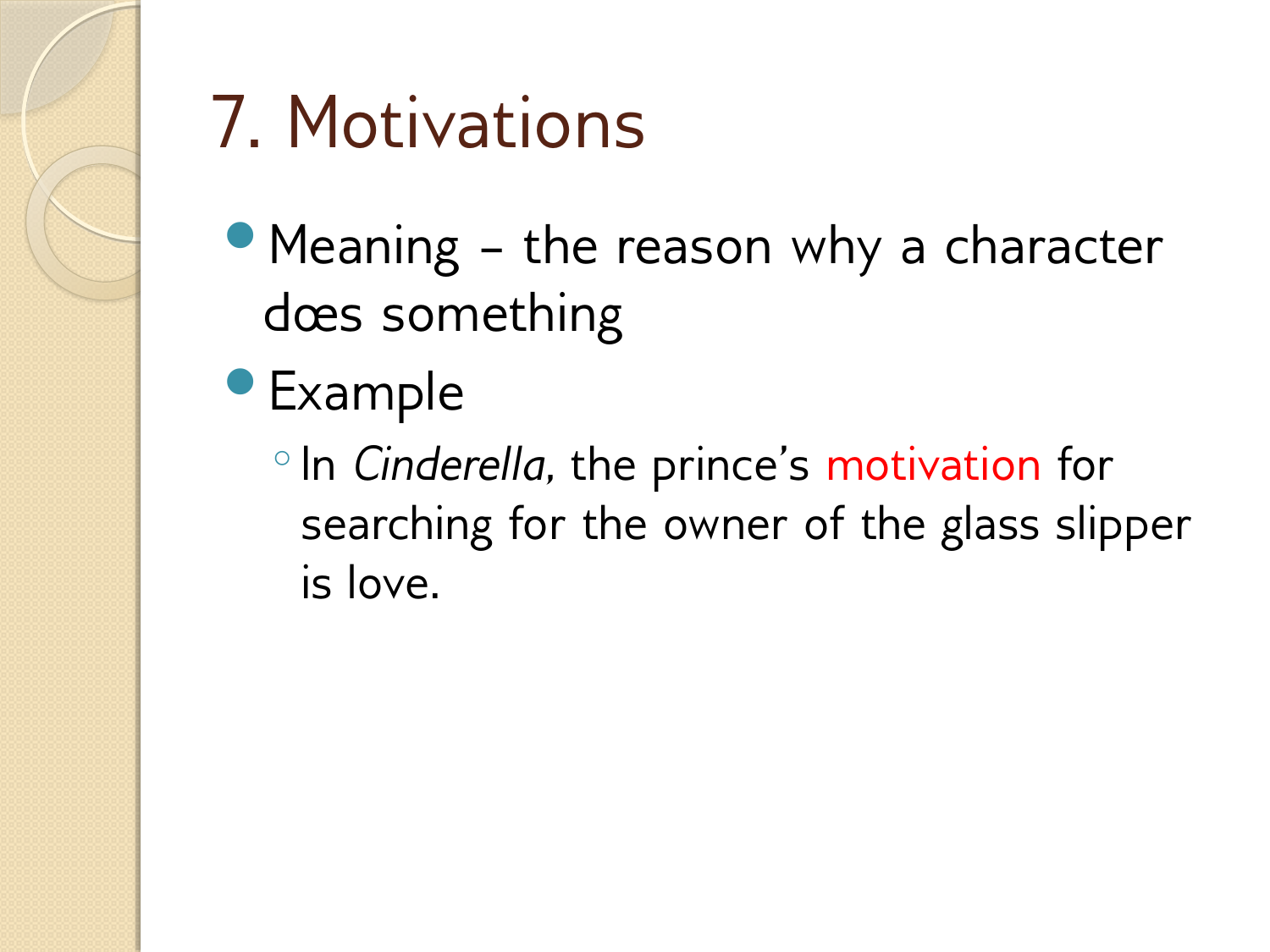

# 7. Motivations
Meaning – the reason why a character does something
Example
In Cinderella, the prince’s motivation for searching for the owner of the glass slipper is love.